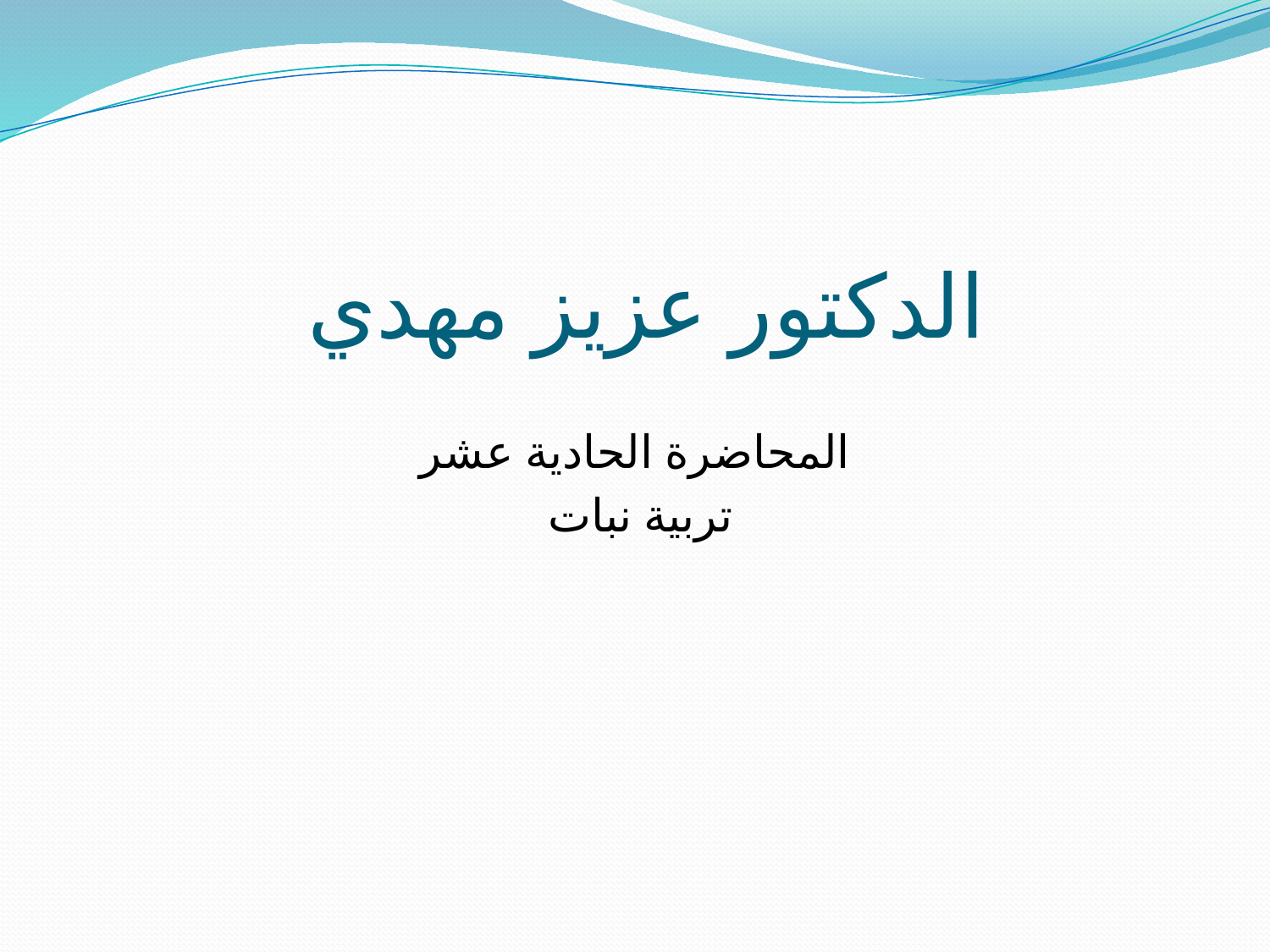

# الدكتور عزيز مهدي
المحاضرة الحادية عشر
تربية نبات